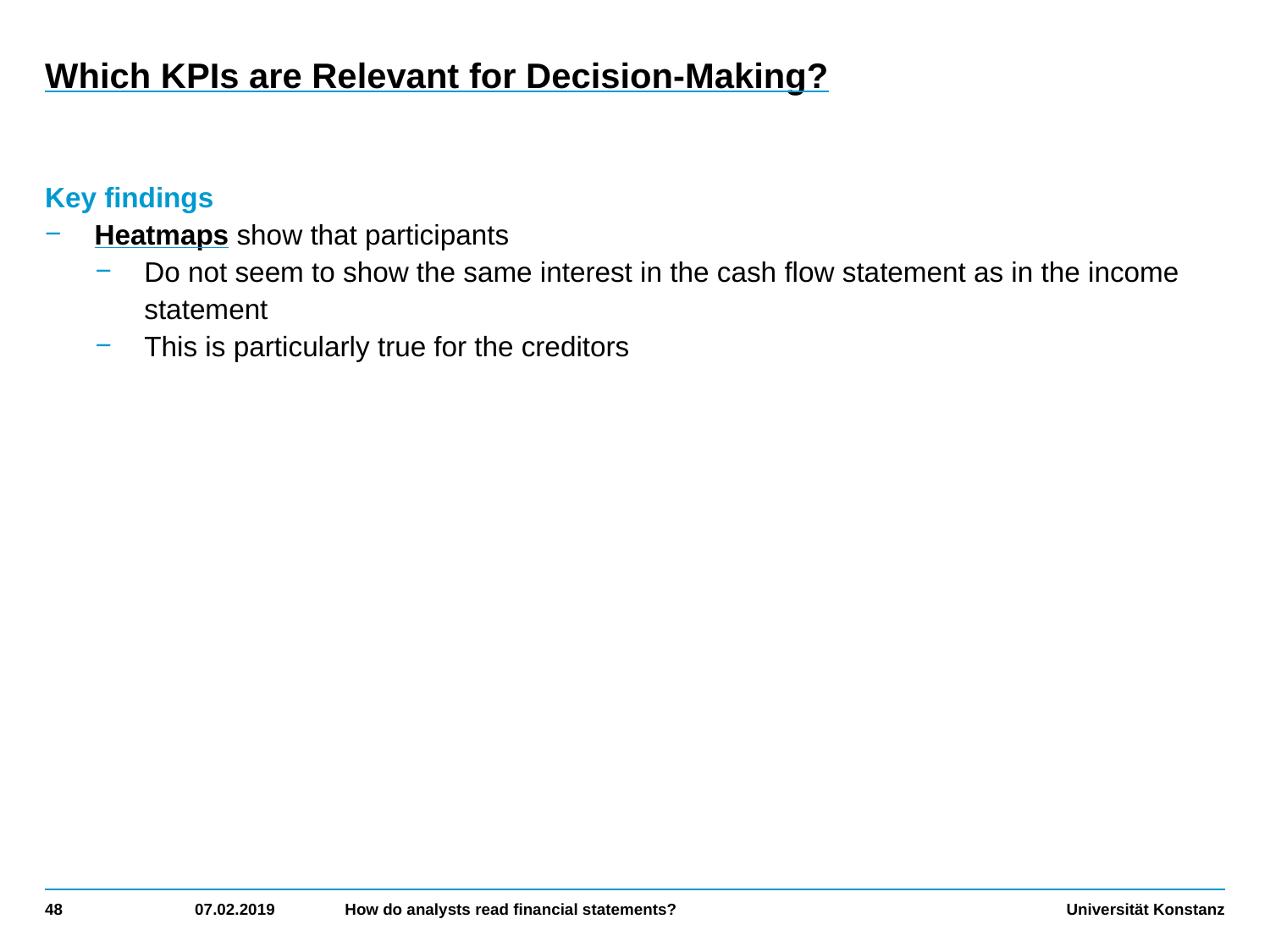

# Which KPIs are Relevant for Decision-Making?
Key findings
Heatmaps show that participants
Do not seem to show the same interest in the cash flow statement as in the income statement
This is particularly true for the creditors
48
07.02.2019
How do analysts read financial statements?